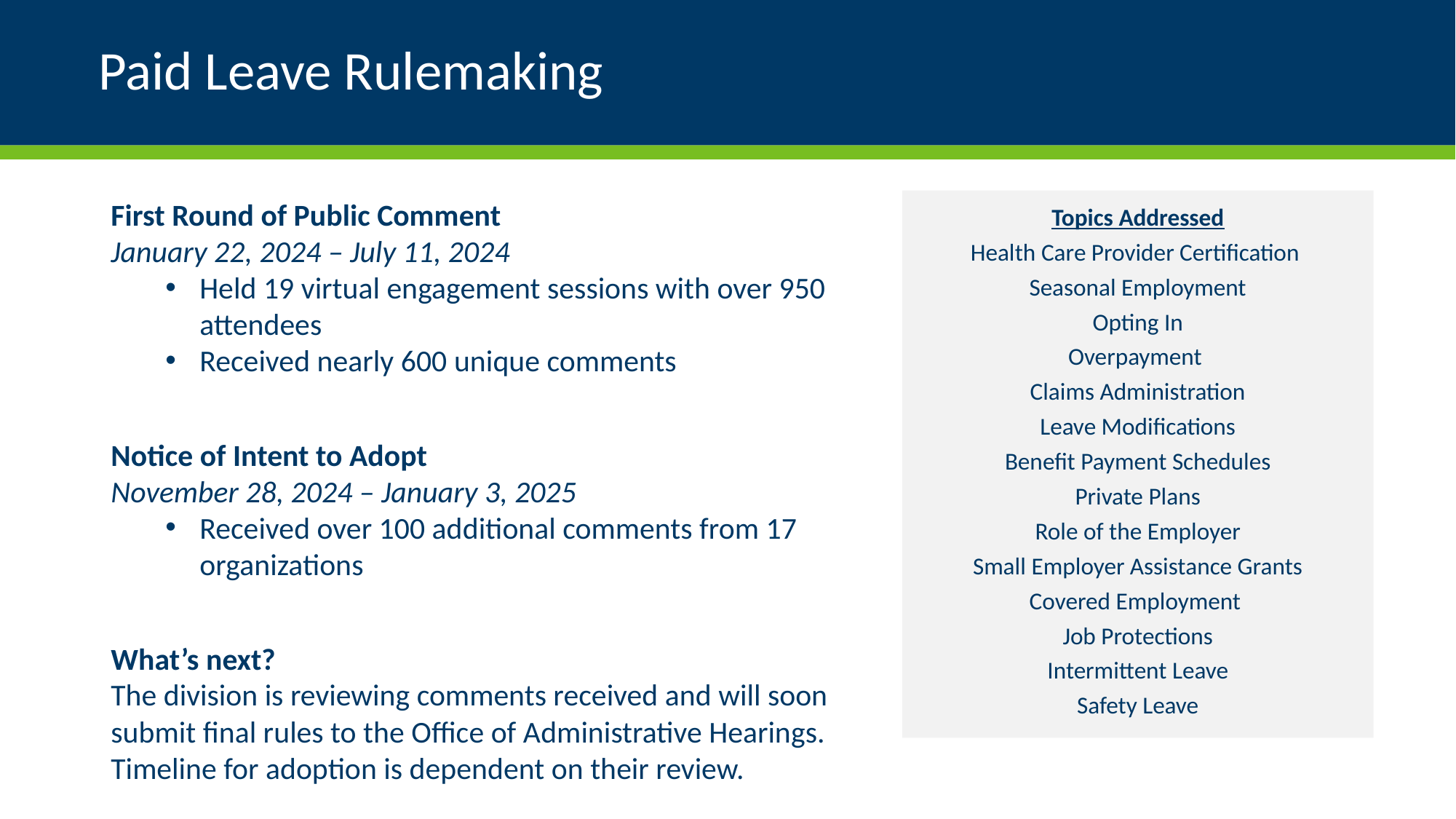

# Paid Leave Rulemaking
First Round of Public Comment
January 22, 2024 – July 11, 2024
Held 19 virtual engagement sessions with over 950 attendees
Received nearly 600 unique comments

Notice of Intent to Adopt
November 28, 2024 – January 3, 2025
Received over 100 additional comments from 17 organizations

What’s next?
The division is reviewing comments received and will soon submit final rules to the Office of Administrative Hearings. Timeline for adoption is dependent on their review.
Topics Addressed
Health Care Provider Certification
Seasonal Employment
Opting In
Overpayment
Claims Administration
Leave Modifications
Benefit Payment Schedules
Private Plans
Role of the Employer
Small Employer Assistance Grants
Covered Employment
Job Protections
Intermittent Leave
Safety Leave